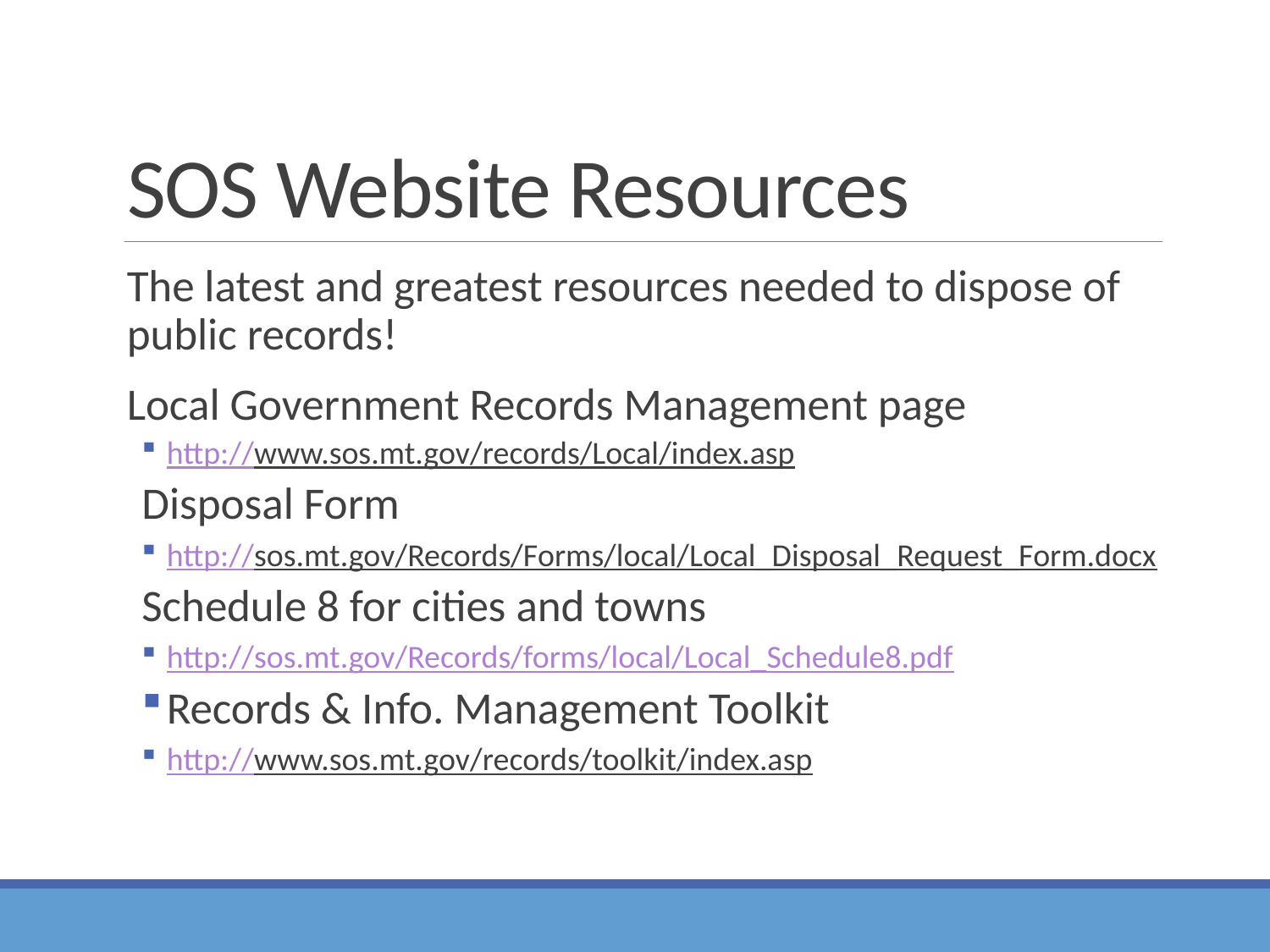

# SOS Website Resources
The latest and greatest resources needed to dispose of public records!
Local Government Records Management page
http://www.sos.mt.gov/records/Local/index.asp
Disposal Form
http://sos.mt.gov/Records/Forms/local/Local_Disposal_Request_Form.docx
Schedule 8 for cities and towns
http://sos.mt.gov/Records/forms/local/Local_Schedule8.pdf
Records & Info. Management Toolkit
http://www.sos.mt.gov/records/toolkit/index.asp